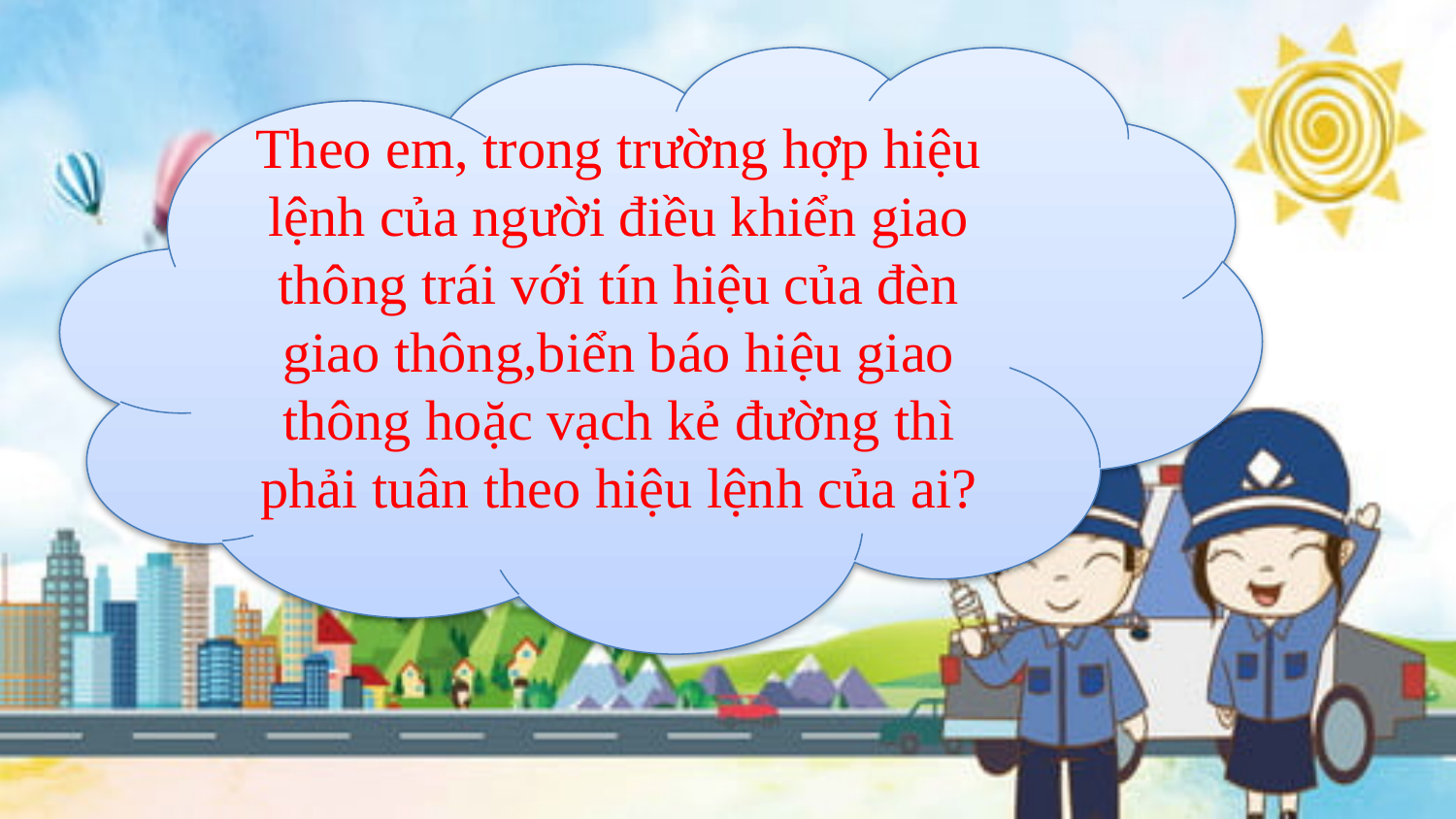

Theo em, trong trường hợp hiệu lệnh của người điều khiển giao thông trái với tín hiệu của đèn giao thông,biển báo hiệu giao thông hoặc vạch kẻ đường thì phải tuân theo hiệu lệnh của ai?